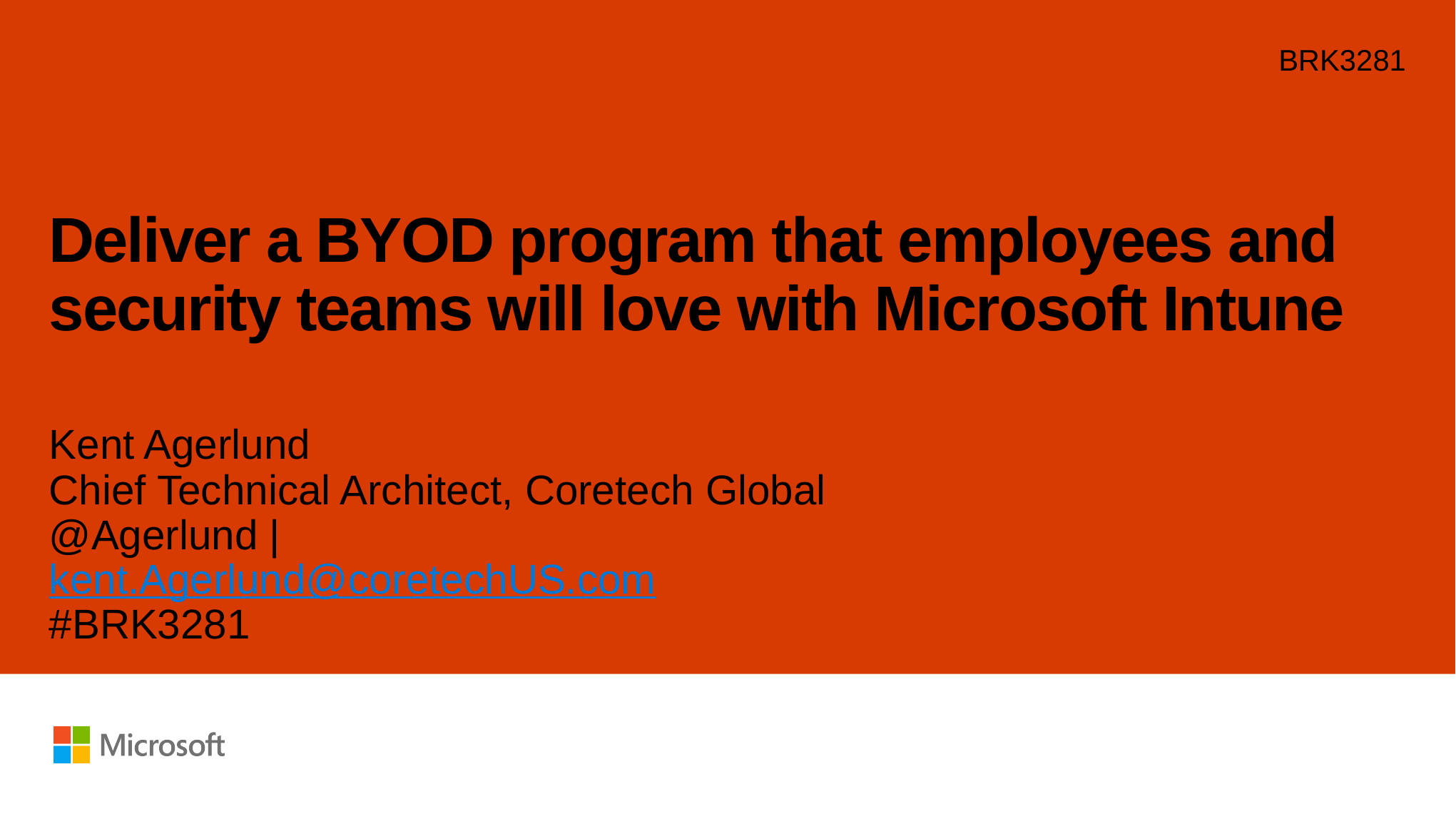

BRK3281
# Deliver a BYOD program that employees and security teams will love with Microsoft Intune
Kent Agerlund
Chief Technical Architect, Coretech Global
@Agerlund | kent.Agerlund@coretechUS.com
#BRK3281